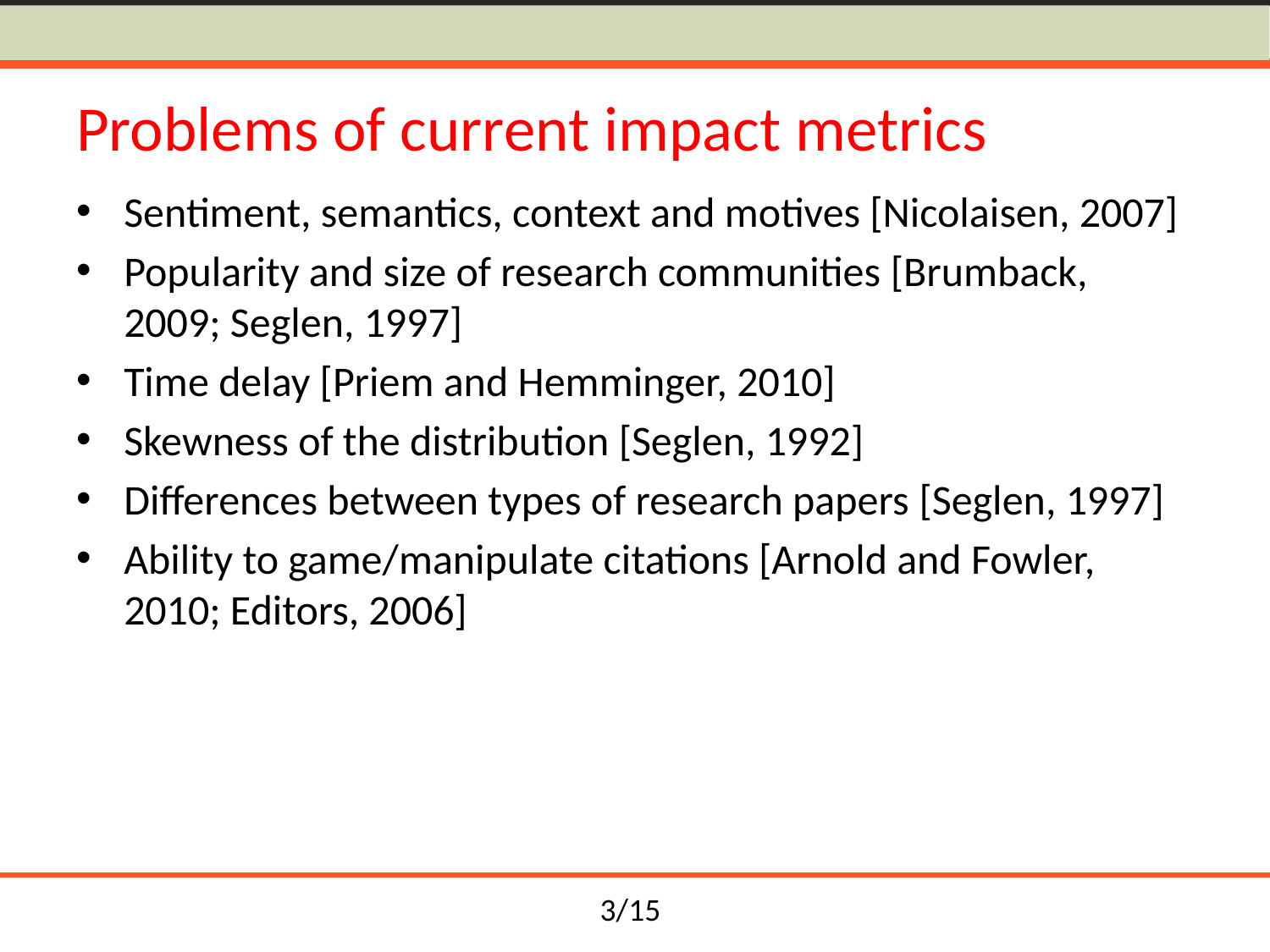

# Problems of current impact metrics
Sentiment, semantics, context and motives [Nicolaisen, 2007]
Popularity and size of research communities [Brumback, 2009; Seglen, 1997]
Time delay [Priem and Hemminger, 2010]
Skewness of the distribution [Seglen, 1992]
Differences between types of research papers [Seglen, 1997]
Ability to game/manipulate citations [Arnold and Fowler, 2010; Editors, 2006]